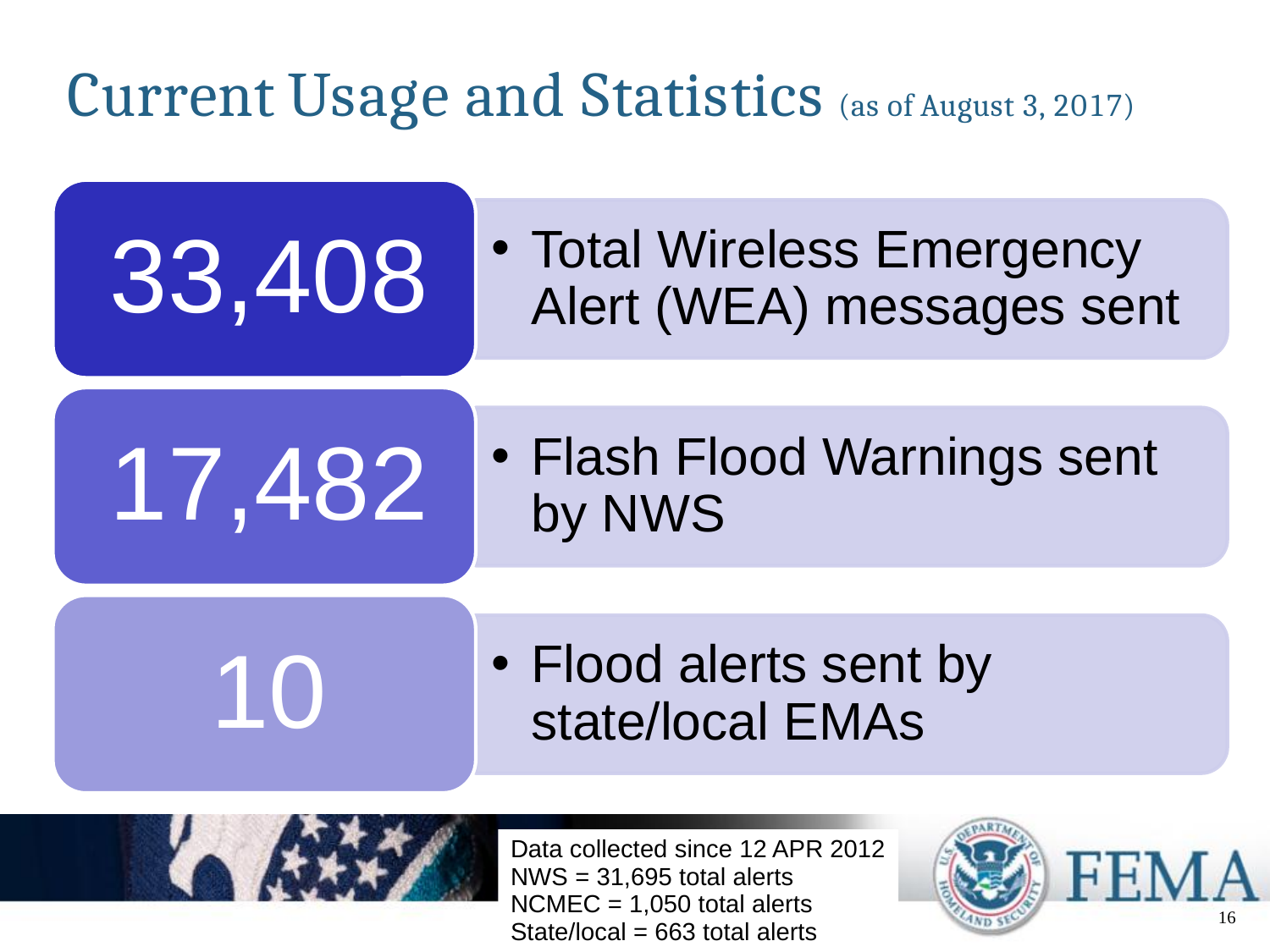

# Current Usage and Statistics (as of August 3, 2017)
Total Wireless Emergency Alert (WEA) messages sent
33,408
Flash Flood Warnings sent by NWS
17,482
Flood alerts sent by state/local EMAs
10
Data collected since 12 APR 2012
NWS = 31,695 total alerts
NCMEC = 1,050 total alerts
State/local = 663 total alerts
16